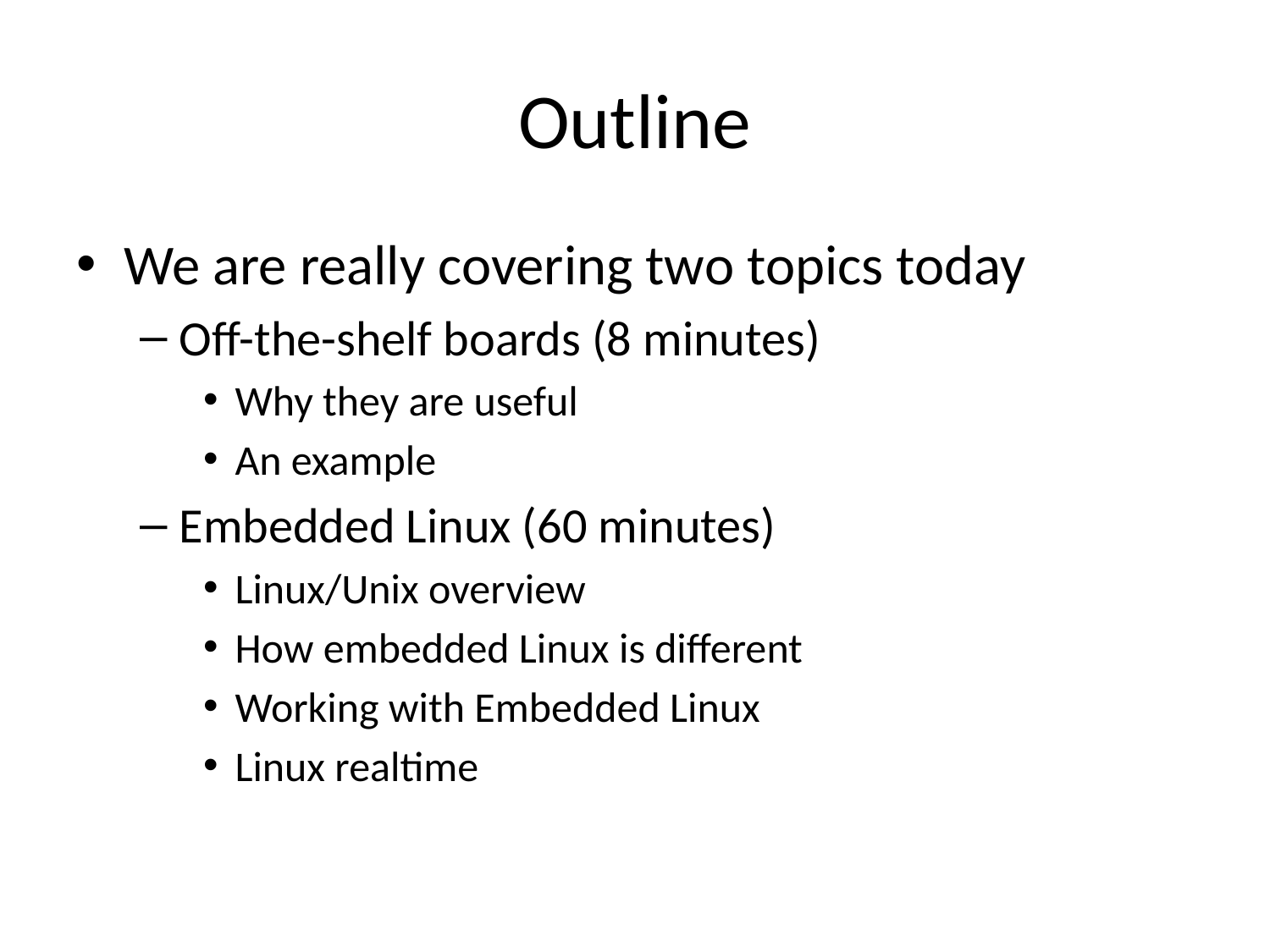

# Outline
We are really covering two topics today
Off-the-shelf boards (8 minutes)
Why they are useful
An example
Embedded Linux (60 minutes)
Linux/Unix overview
How embedded Linux is different
Working with Embedded Linux
Linux realtime